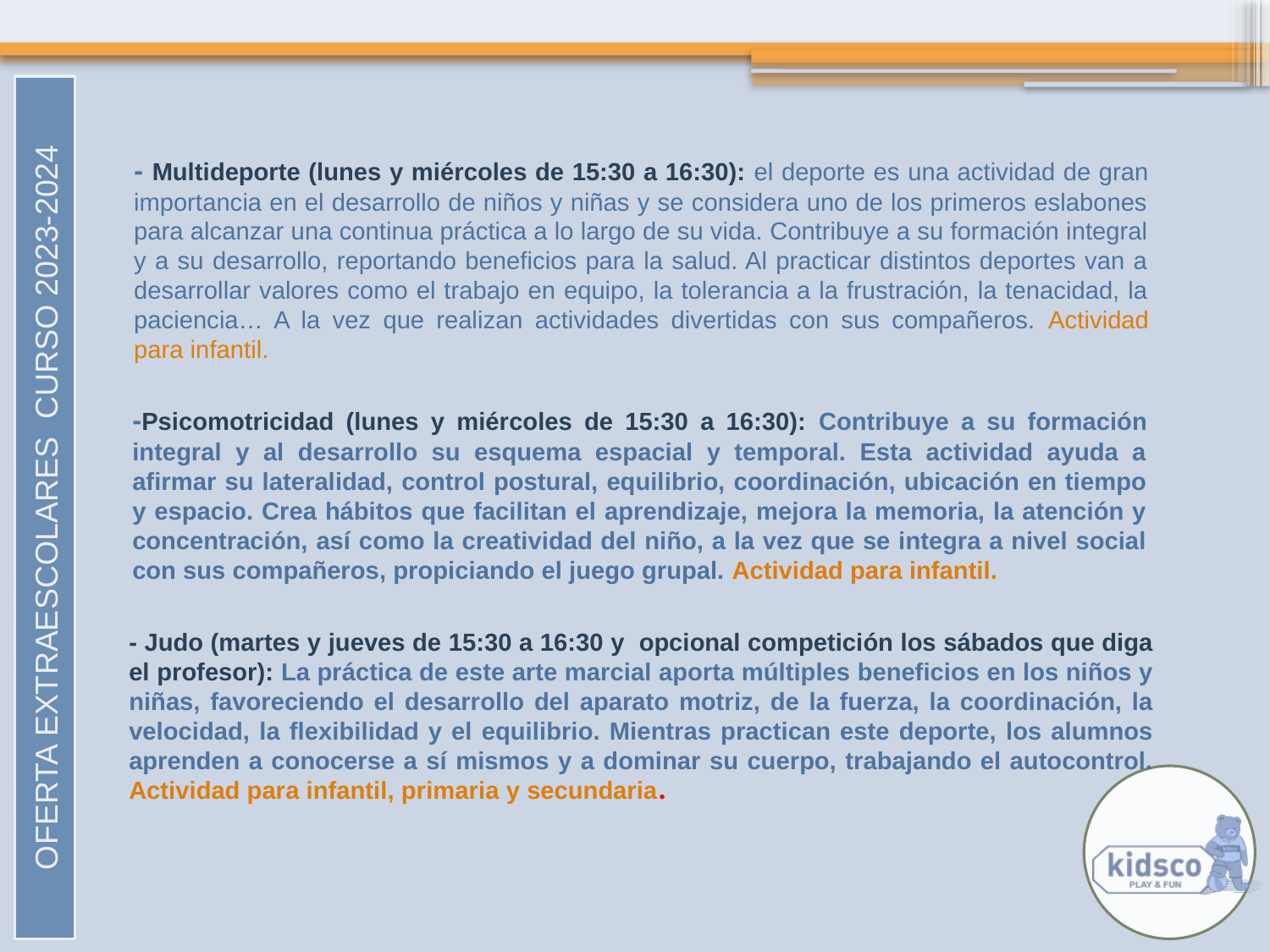

- Multideporte (lunes y miércoles de 15:30 a 16:30): el deporte es una actividad de gran importancia en el desarrollo de niños y niñas y se considera uno de los primeros eslabones para alcanzar una continua práctica a lo largo de su vida. Contribuye a su formación integral y a su desarrollo, reportando beneficios para la salud. Al practicar distintos deportes van a desarrollar valores como el trabajo en equipo, la tolerancia a la frustración, la tenacidad, la paciencia… A la vez que realizan actividades divertidas con sus compañeros. Actividad para infantil.
-Psicomotricidad (lunes y miércoles de 15:30 a 16:30): Contribuye a su formación integral y al desarrollo su esquema espacial y temporal. Esta actividad ayuda a afirmar su lateralidad, control postural, equilibrio, coordinación, ubicación en tiempo y espacio. Crea hábitos que facilitan el aprendizaje, mejora la memoria, la atención y concentración, así como la creatividad del niño, a la vez que se integra a nivel social con sus compañeros, propiciando el juego grupal. Actividad para infantil.
- Judo (martes y jueves de 15:30 a 16:30 y  opcional competición los sábados que diga el profesor): La práctica de este arte marcial aporta múltiples beneficios en los niños y niñas, favoreciendo el desarrollo del aparato motriz, de la fuerza, la coordinación, la velocidad, la flexibilidad y el equilibrio. Mientras practican este deporte, los alumnos aprenden a conocerse a sí mismos y a dominar su cuerpo, trabajando el autocontrol. Actividad para infantil, primaria y secundaria.